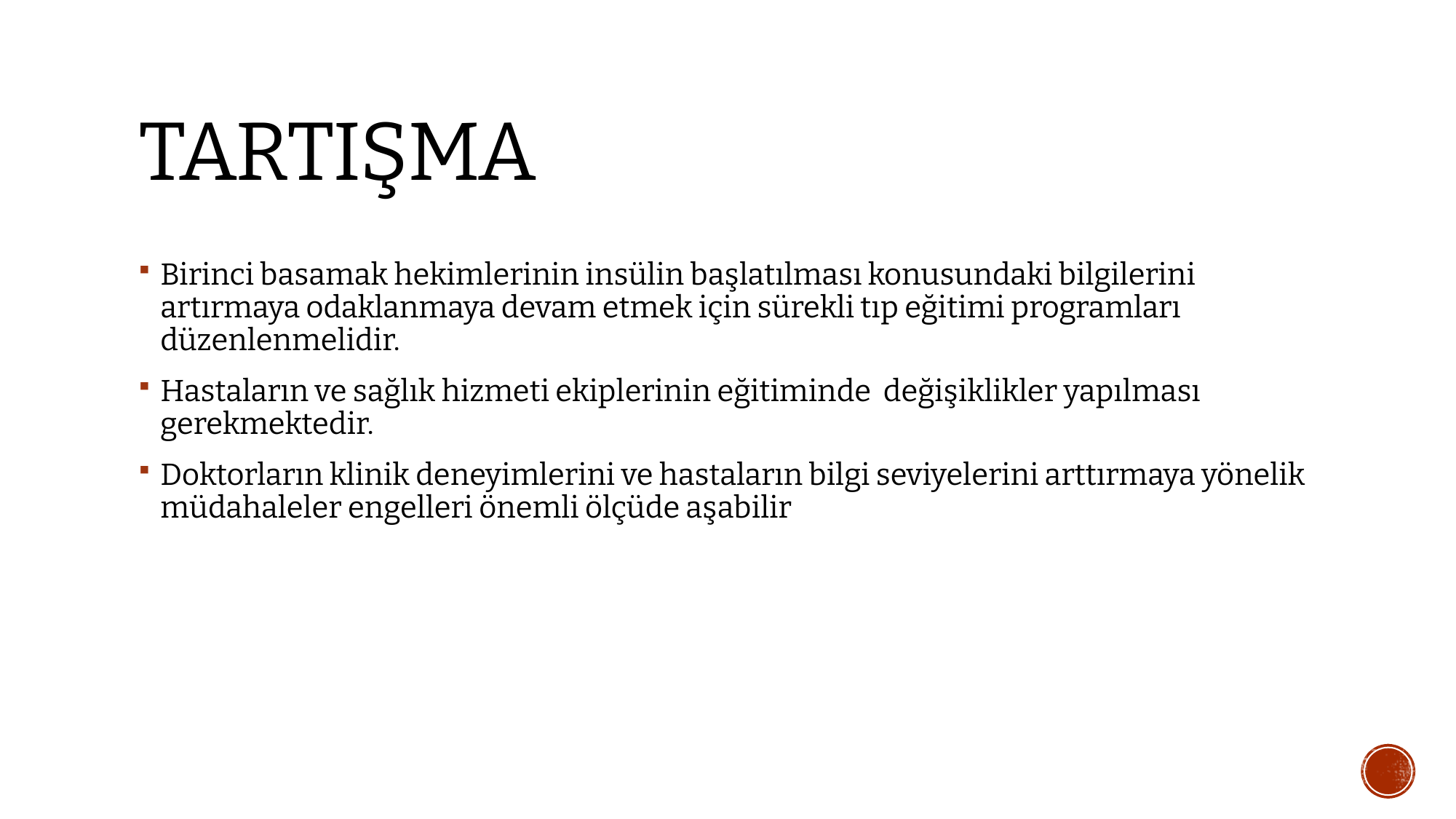

# TARTIŞMA
Birinci basamak hekimlerinin insülin başlatılması konusundaki bilgilerini artırmaya odaklanmaya devam etmek için sürekli tıp eğitimi programları düzenlenmelidir.
Hastaların ve sağlık hizmeti ekiplerinin eğitiminde  değişiklikler yapılması gerekmektedir.
Doktorların klinik deneyimlerini ve hastaların bilgi seviyelerini arttırmaya yönelik müdahaleler engelleri önemli ölçüde aşabilir